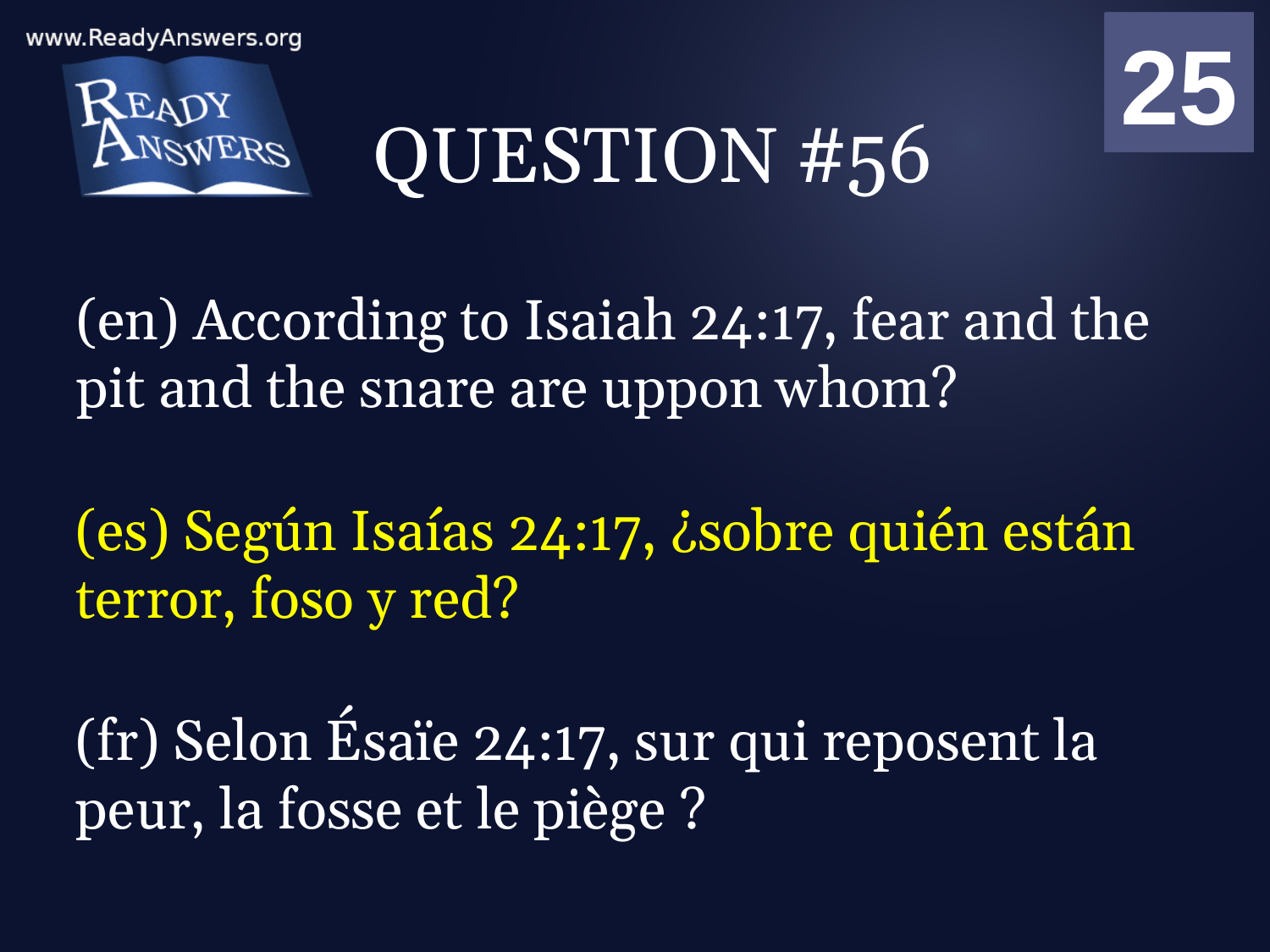

01
02
03
04
05
06
07
08
09
10
11
12
13
14
15
16
17
18
19
20
21
22
23
24
25
00
# QUESTION #56
(en) According to Isaiah 24:17, fear and the pit and the snare are uppon whom?
(es) Según Isaías 24:17, ¿sobre quién están terror, foso y red?
(fr) Selon Ésaïe 24:17, sur qui reposent la peur, la fosse et le piège ?